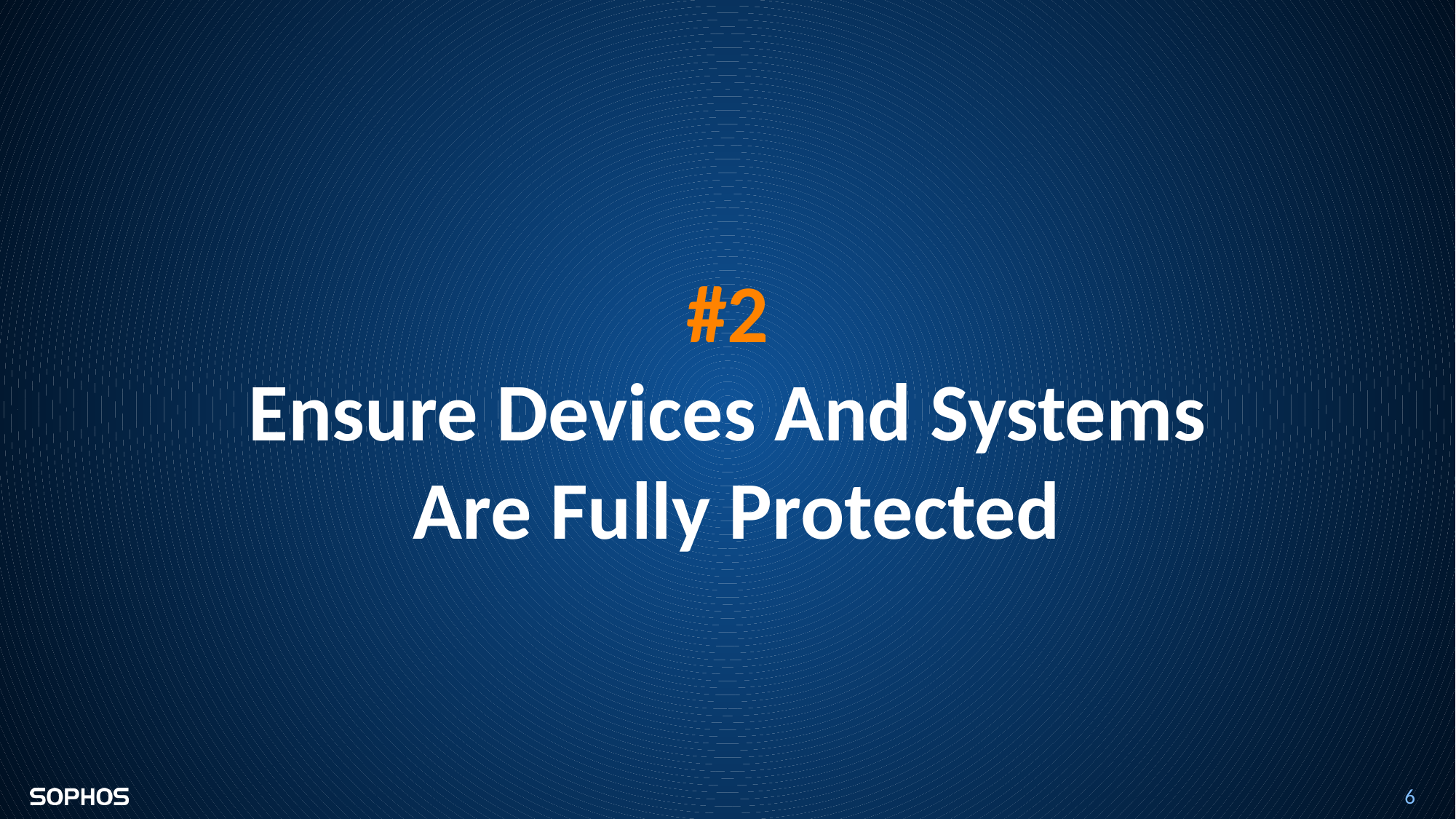

#2
Ensure Devices And Systems
 Are Fully Protected
6